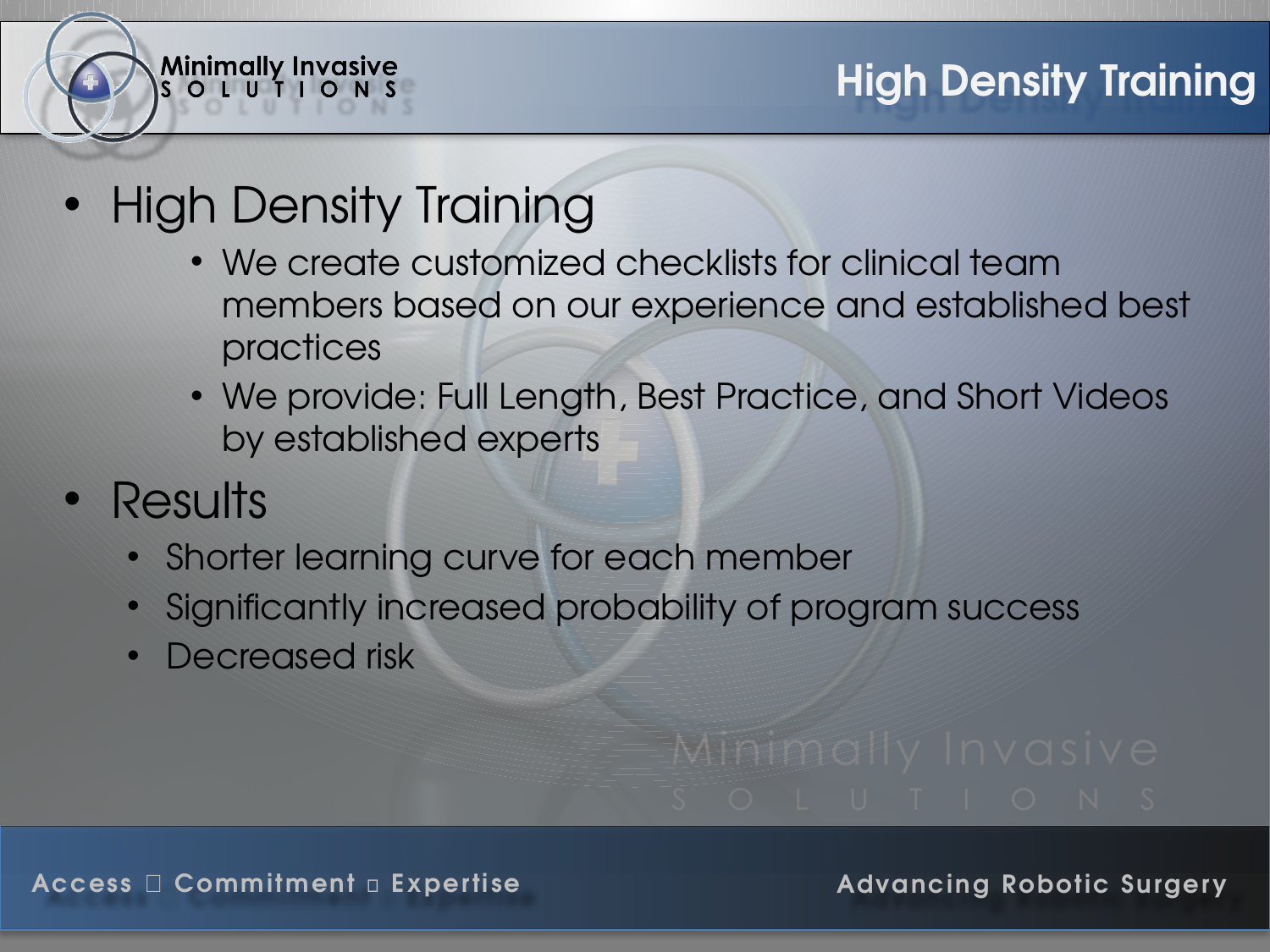

# High Density Training
High Density Training
We create customized checklists for clinical team members based on our experience and established best practices
We provide: Full Length, Best Practice, and Short Videos by established experts
Results
Shorter learning curve for each member
Significantly increased probability of program success
Decreased risk